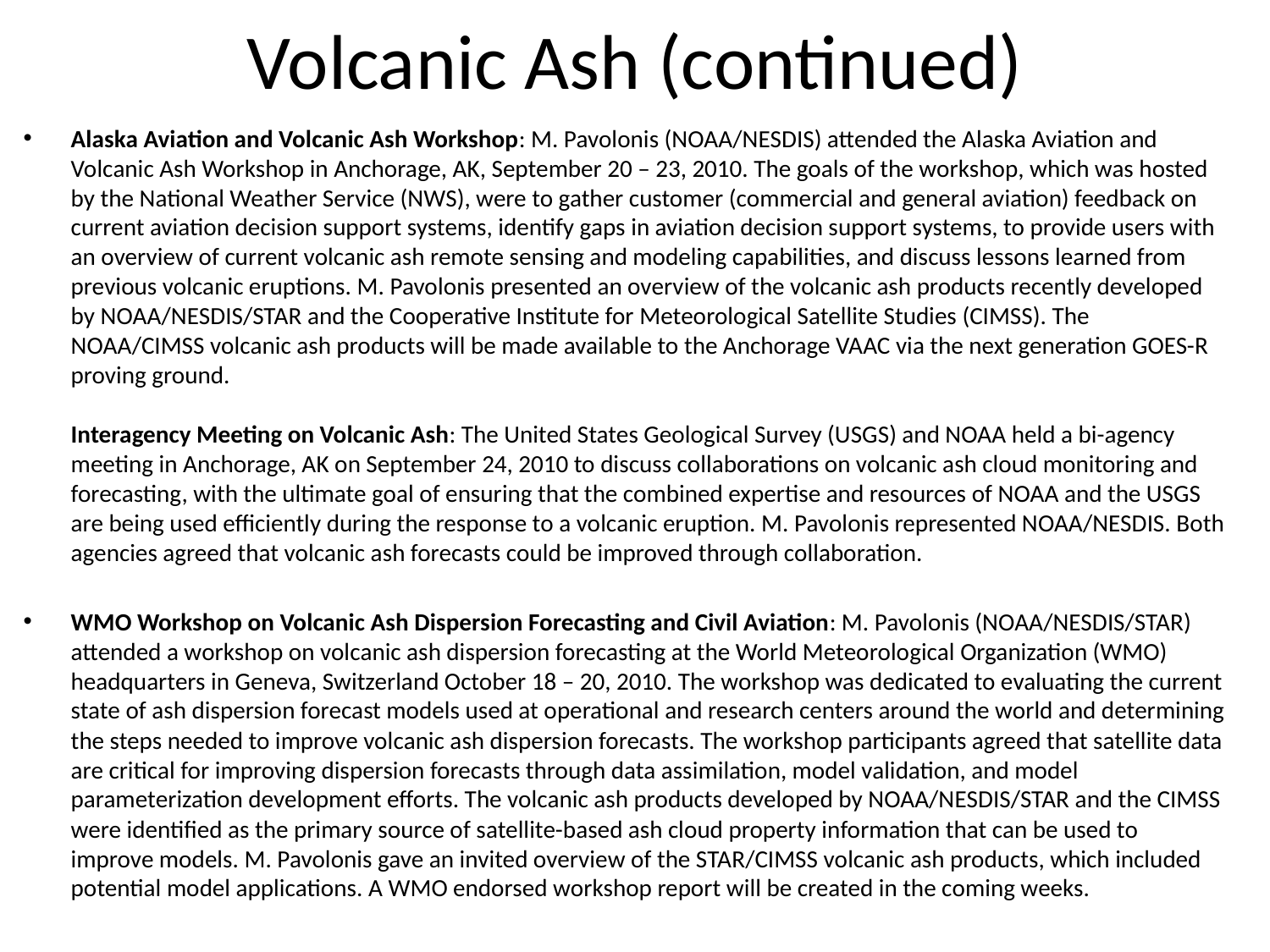

# Volcanic Ash (continued)
Alaska Aviation and Volcanic Ash Workshop: M. Pavolonis (NOAA/NESDIS) attended the Alaska Aviation and Volcanic Ash Workshop in Anchorage, AK, September 20 – 23, 2010. The goals of the workshop, which was hosted by the National Weather Service (NWS), were to gather customer (commercial and general aviation) feedback on current aviation decision support systems, identify gaps in aviation decision support systems, to provide users with an overview of current volcanic ash remote sensing and modeling capabilities, and discuss lessons learned from previous volcanic eruptions. M. Pavolonis presented an overview of the volcanic ash products recently developed by NOAA/NESDIS/STAR and the Cooperative Institute for Meteorological Satellite Studies (CIMSS). The NOAA/CIMSS volcanic ash products will be made available to the Anchorage VAAC via the next generation GOES-R proving ground.
Interagency Meeting on Volcanic Ash: The United States Geological Survey (USGS) and NOAA held a bi-agency meeting in Anchorage, AK on September 24, 2010 to discuss collaborations on volcanic ash cloud monitoring and forecasting, with the ultimate goal of ensuring that the combined expertise and resources of NOAA and the USGS are being used efficiently during the response to a volcanic eruption. M. Pavolonis represented NOAA/NESDIS. Both agencies agreed that volcanic ash forecasts could be improved through collaboration.

WMO Workshop on Volcanic Ash Dispersion Forecasting and Civil Aviation: M. Pavolonis (NOAA/NESDIS/STAR) attended a workshop on volcanic ash dispersion forecasting at the World Meteorological Organization (WMO) headquarters in Geneva, Switzerland October 18 – 20, 2010. The workshop was dedicated to evaluating the current state of ash dispersion forecast models used at operational and research centers around the world and determining the steps needed to improve volcanic ash dispersion forecasts. The workshop participants agreed that satellite data are critical for improving dispersion forecasts through data assimilation, model validation, and model parameterization development efforts. The volcanic ash products developed by NOAA/NESDIS/STAR and the CIMSS were identified as the primary source of satellite-based ash cloud property information that can be used to improve models. M. Pavolonis gave an invited overview of the STAR/CIMSS volcanic ash products, which included potential model applications. A WMO endorsed workshop report will be created in the coming weeks.